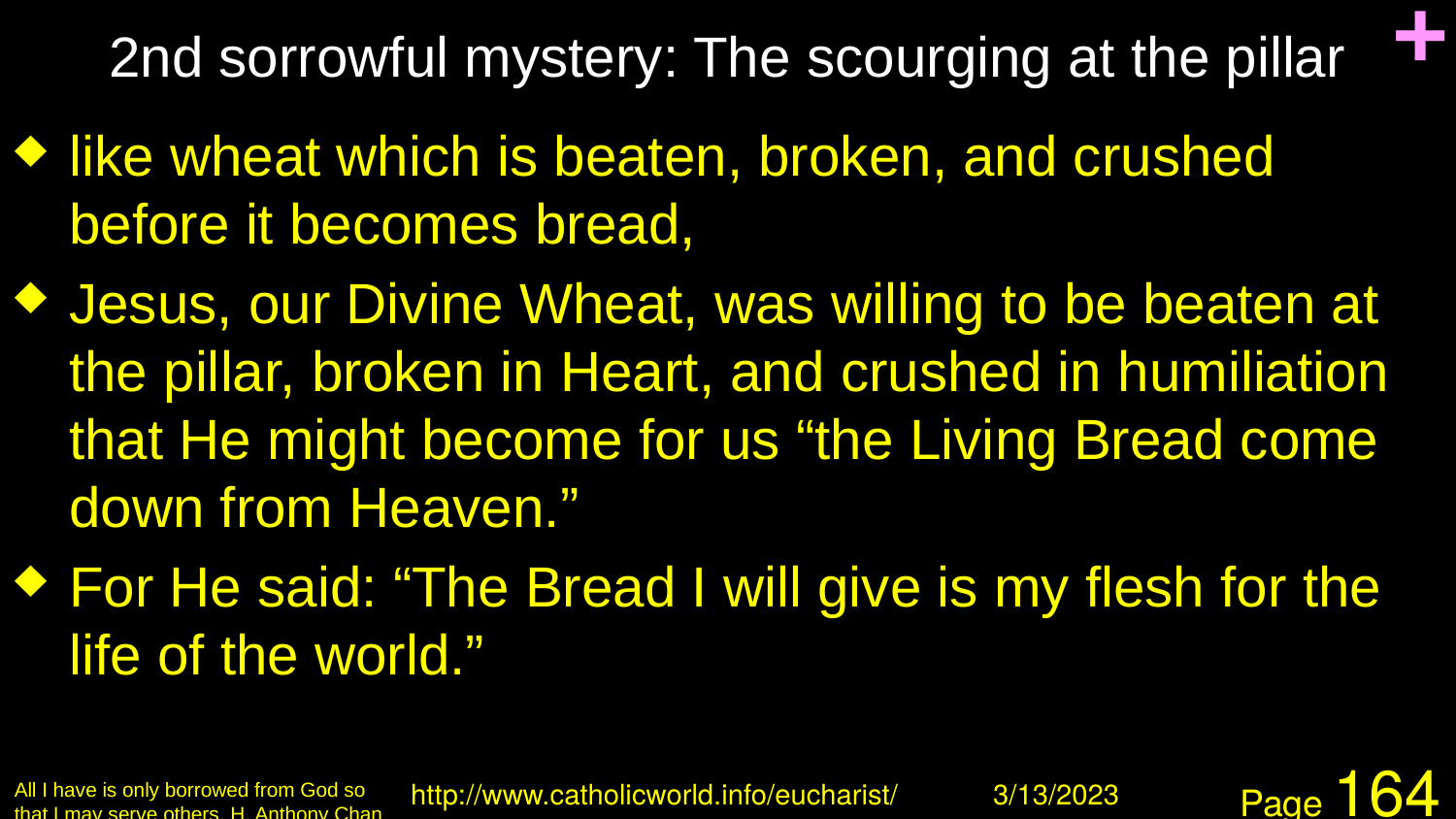

# 2nd sorrowful mystery: The scourging at the pillar
+
like wheat which is beaten, broken, and crushed before it becomes bread,
Jesus, our Divine Wheat, was willing to be beaten at the pillar, broken in Heart, and crushed in humiliation that He might become for us “the Living Bread come down from Heaven.”
For He said: “The Bread I will give is my flesh for the life of the world.”